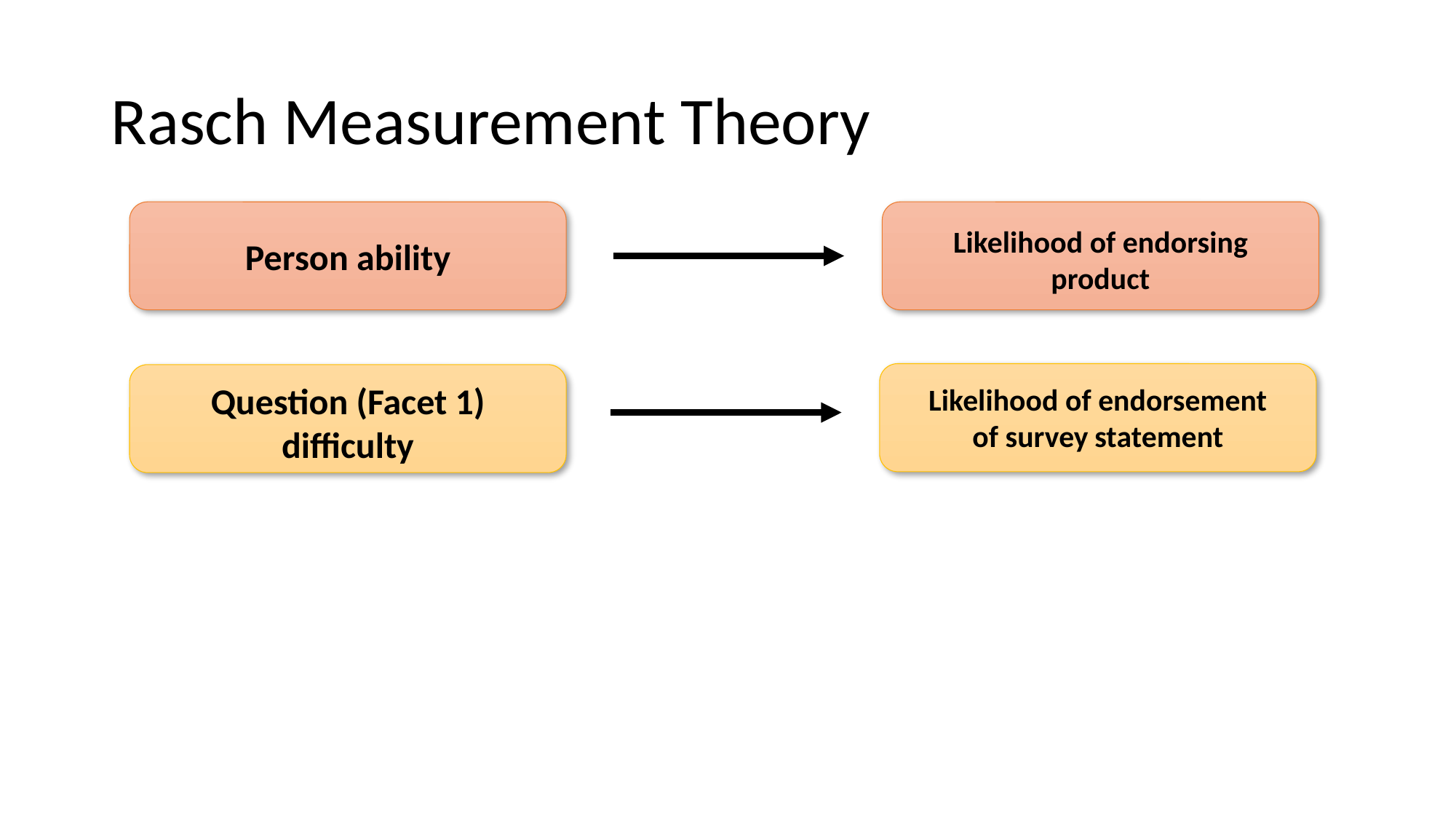

# Rasch Measurement Theory

Person ability

Likelihood of endorsing product

Likelihood of endorsement of survey statement

Question (Facet 1) difficulty